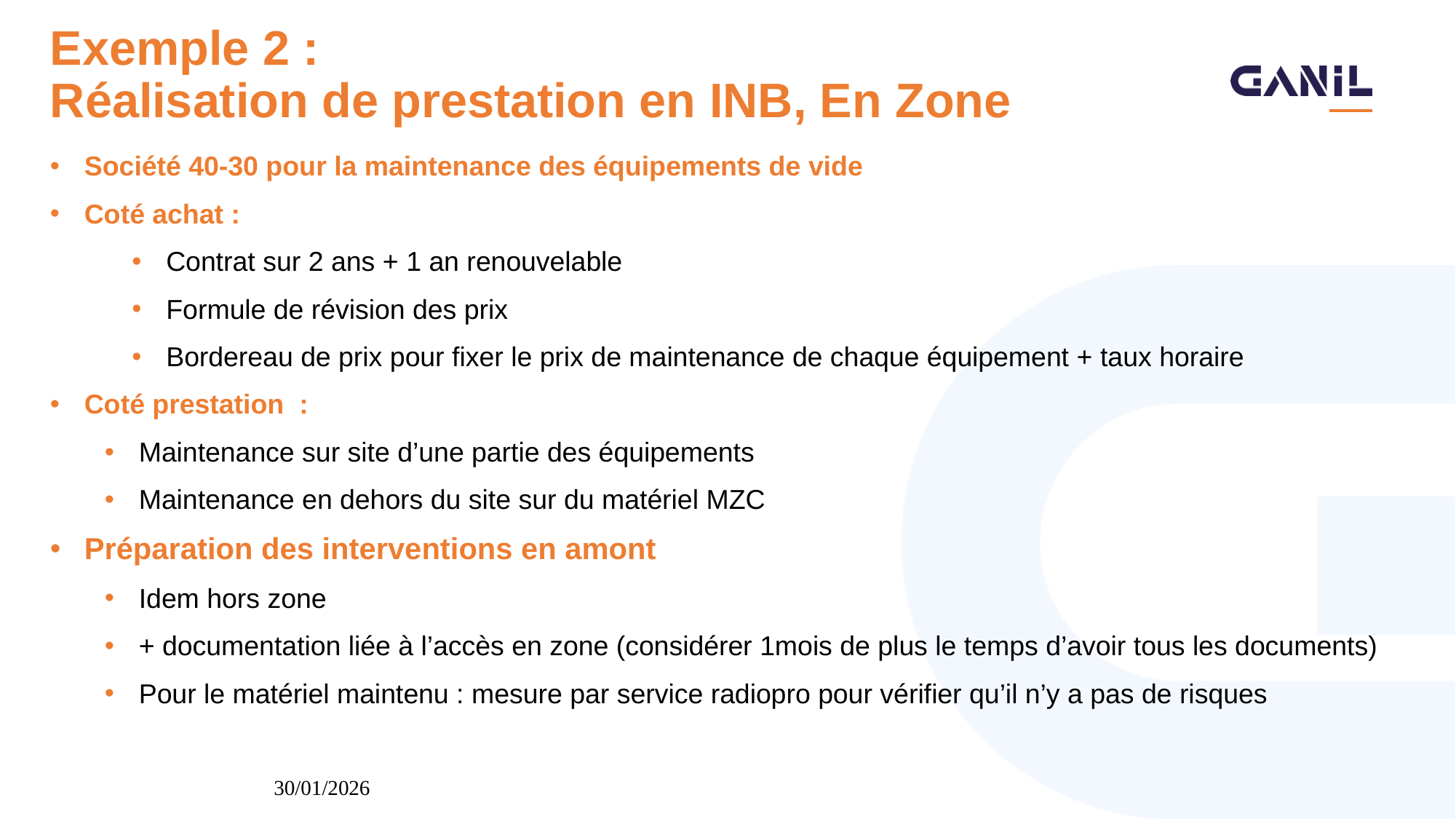

Exemple 2 :
Réalisation de prestation en INB, En Zone
Société 40-30 pour la maintenance des équipements de vide
Coté achat :
Contrat sur 2 ans + 1 an renouvelable
Formule de révision des prix
Bordereau de prix pour fixer le prix de maintenance de chaque équipement + taux horaire
Coté prestation  :
Maintenance sur site d’une partie des équipements
Maintenance en dehors du site sur du matériel MZC
Préparation des interventions en amont
Idem hors zone
+ documentation liée à l’accès en zone (considérer 1mois de plus le temps d’avoir tous les documents)
Pour le matériel maintenu : mesure par service radiopro pour vérifier qu’il n’y a pas de risques
30/01/2026